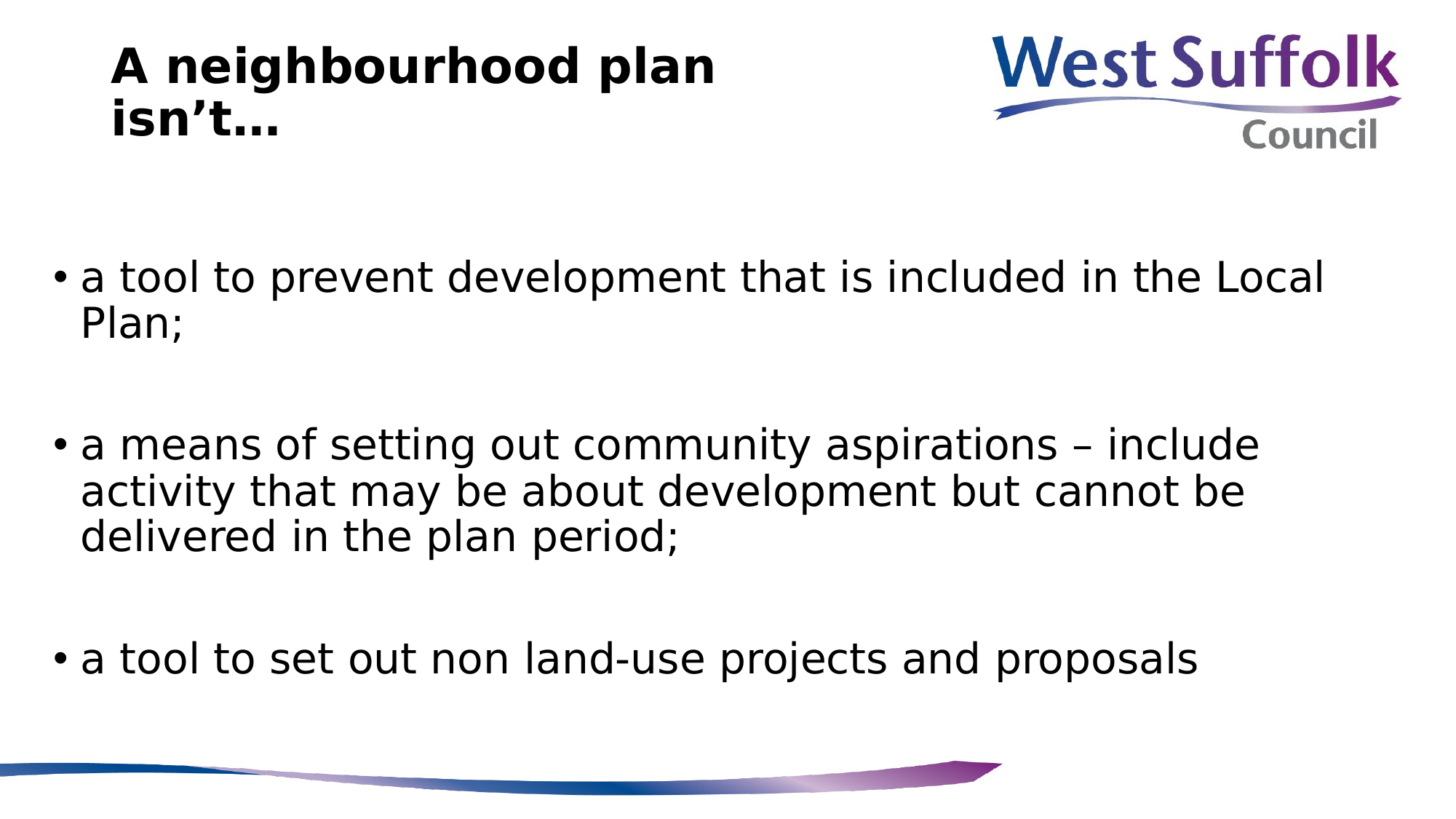

# A neighbourhood plan isn’t…

a tool to prevent development that is included in the Local Plan;

a means of setting out community aspirations – include activity that may be about development but cannot be delivered in the plan period;

a tool to set out non land-use projects and proposals